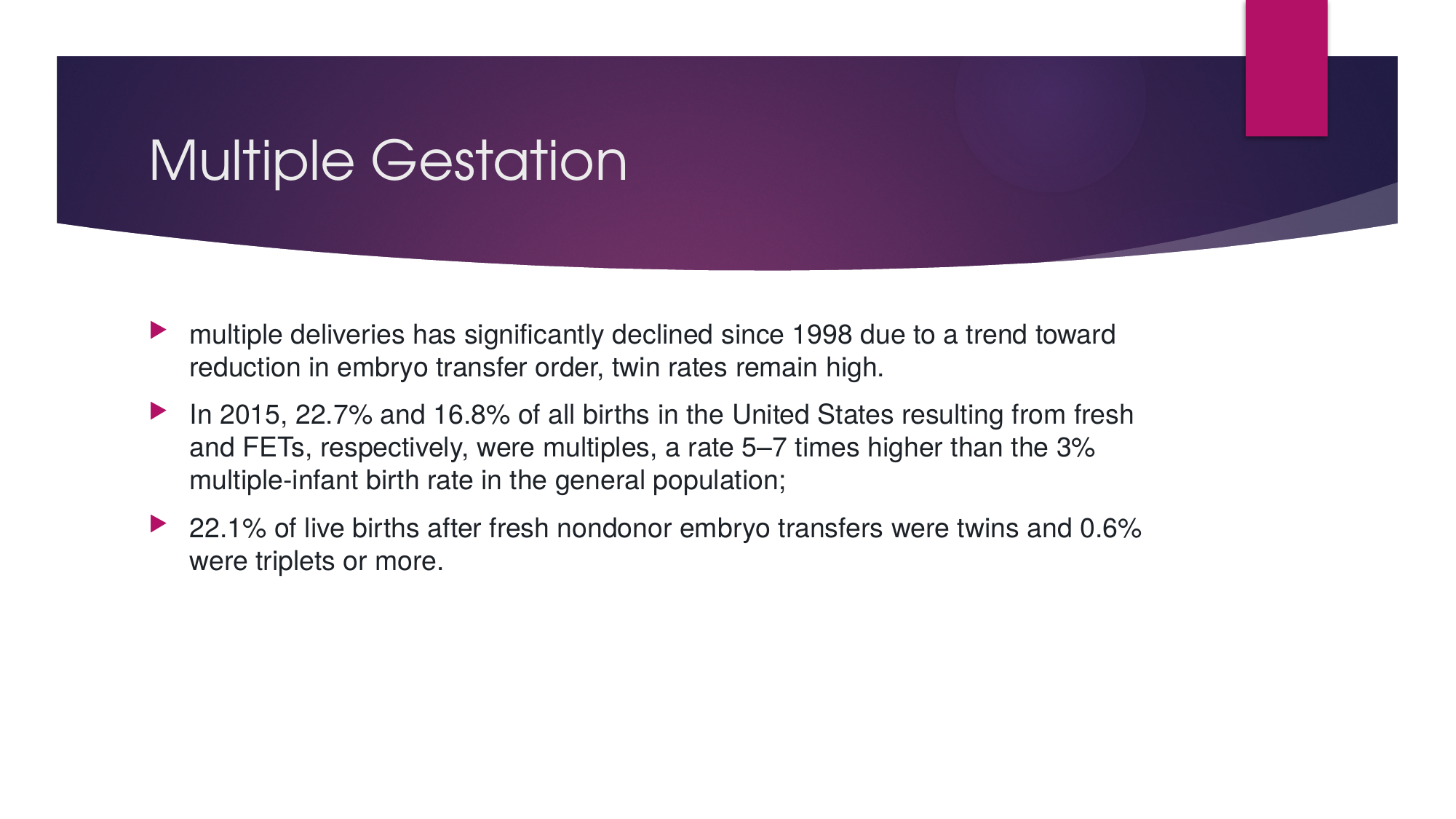

# Multiple Gestation
multiple deliveries has significantly declined since 1998 due to a trend toward reduction in embryo transfer order, twin rates remain high.
In 2015, 22.7% and 16.8% of all births in the United States resulting from fresh and FETs, respectively, were multiples, a rate 5–7 times higher than the 3% multiple-infant birth rate in the general population;
22.1% of live births after fresh nondonor embryo transfers were twins and 0.6% were triplets or more.